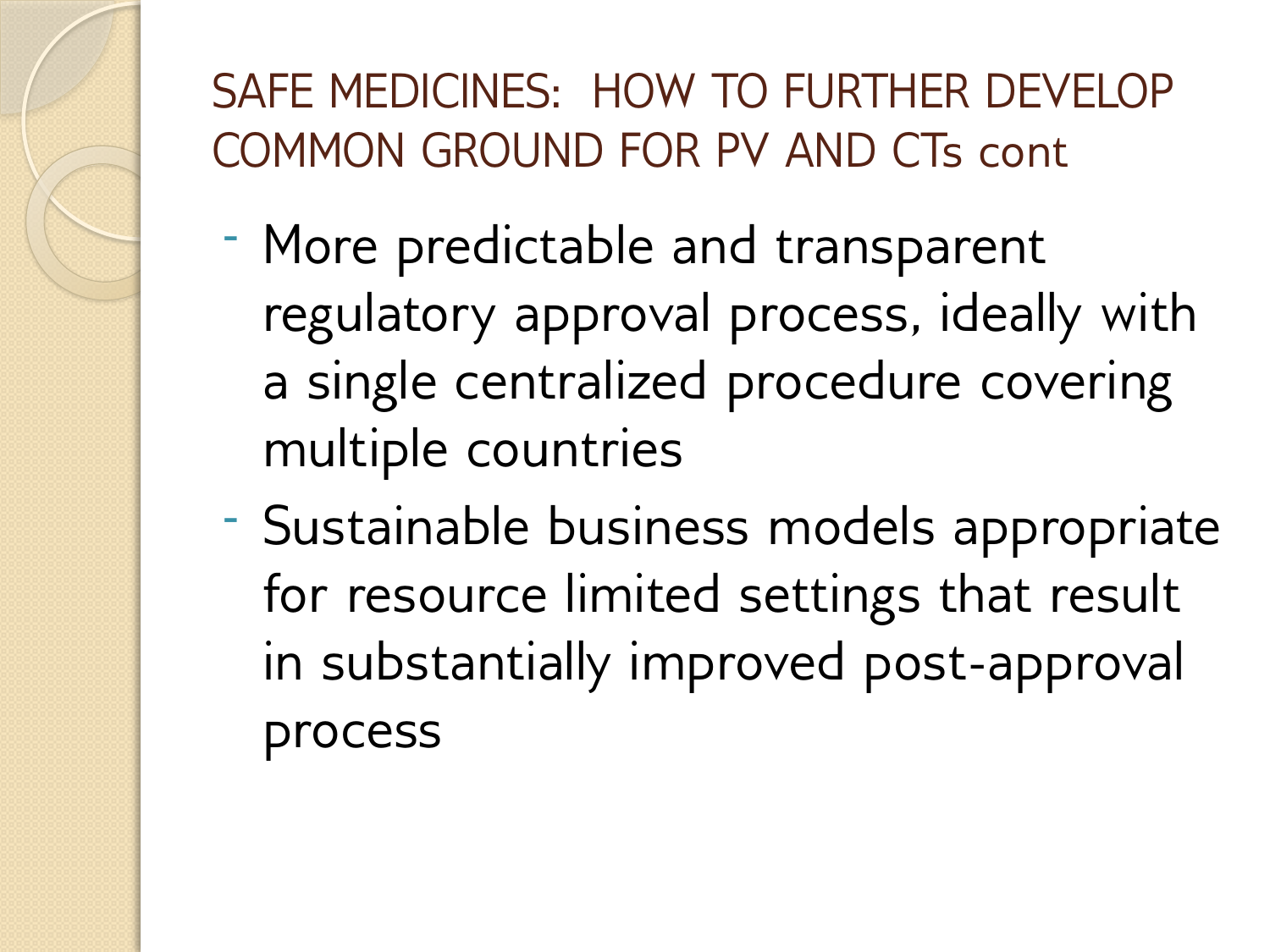

# SAFE MEDICINES:  HOW TO FURTHER DEVELOP COMMON GROUND FOR PV AND CTs cont
More predictable and transparent regulatory approval process, ideally with a single centralized procedure covering multiple countries
Sustainable business models appropriate for resource limited settings that result in substantially improved post-approval process